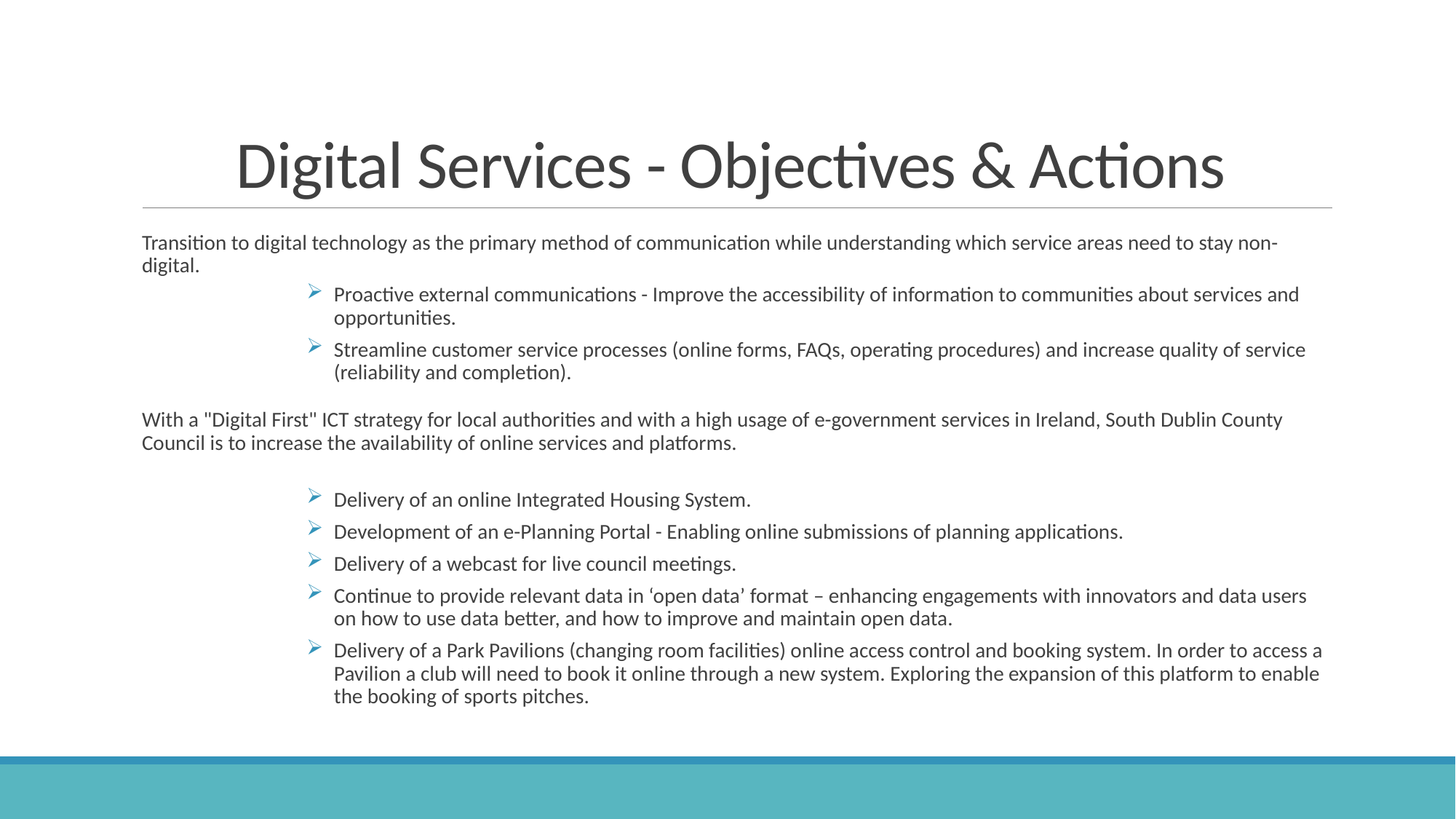

# Digital Services - Objectives & Actions
Transition to digital technology as the primary method of communication while understanding which service areas need to stay non-digital.
Proactive external communications - Improve the accessibility of information to communities about services and opportunities.
Streamline customer service processes (online forms, FAQs, operating procedures) and increase quality of service (reliability and completion).
With a "Digital First" ICT strategy for local authorities and with a high usage of e-government services in Ireland, South Dublin County Council is to increase the availability of online services and platforms.

Delivery of an online Integrated Housing System.
Development of an e-Planning Portal - Enabling online submissions of planning applications.
Delivery of a webcast for live council meetings.
Continue to provide relevant data in ‘open data’ format – enhancing engagements with innovators and data users on how to use data better, and how to improve and maintain open data.
Delivery of a Park Pavilions (changing room facilities) online access control and booking system. In order to access a Pavilion a club will need to book it online through a new system. Exploring the expansion of this platform to enable the booking of sports pitches.